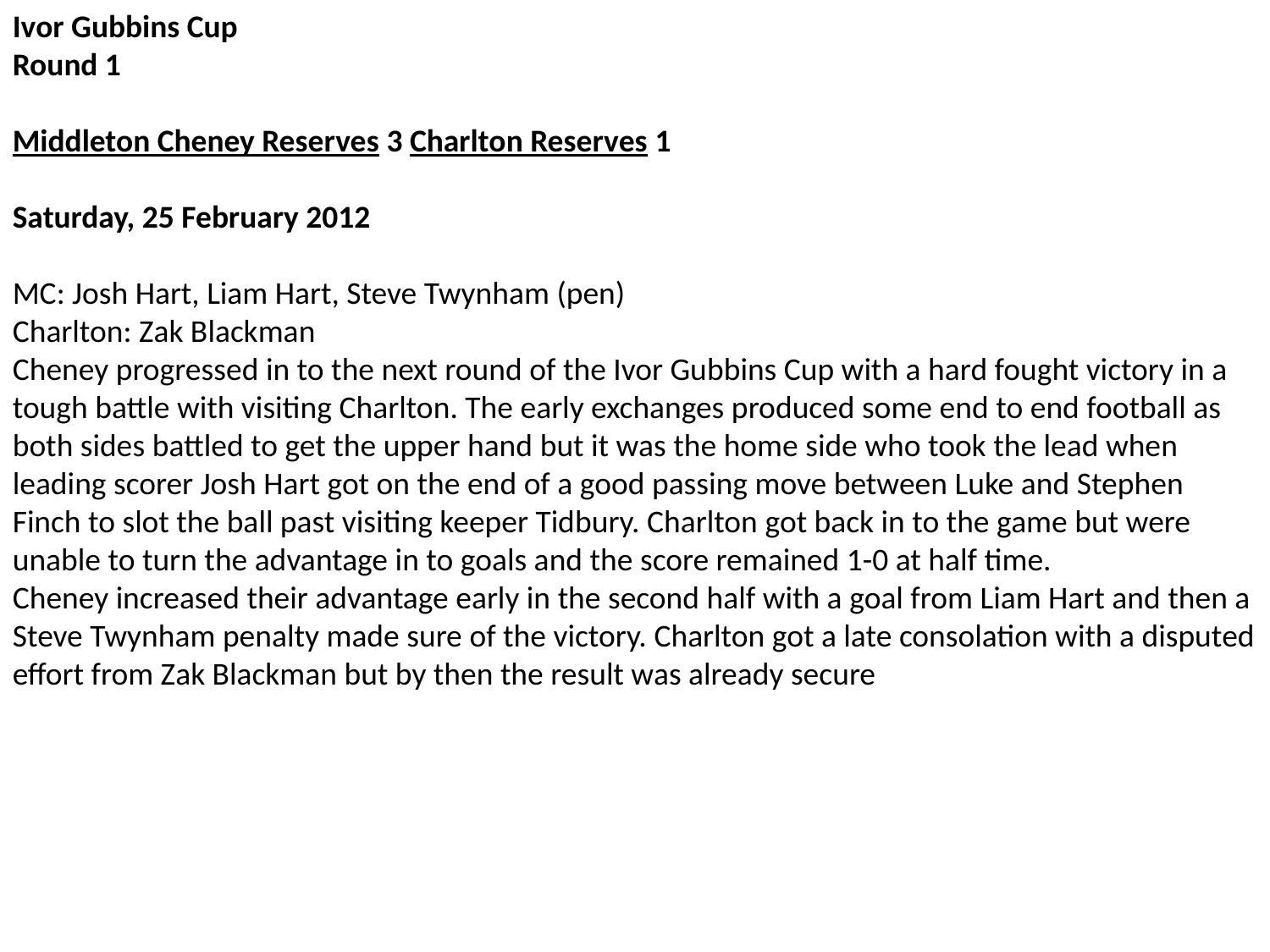

Ivor Gubbins Cup
Round 1
Middleton Cheney Reserves 3 Charlton Reserves 1
Saturday, 25 February 2012
MC: Josh Hart, Liam Hart, Steve Twynham (pen)
Charlton: Zak Blackman
Cheney progressed in to the next round of the Ivor Gubbins Cup with a hard fought victory in a tough battle with visiting Charlton. The early exchanges produced some end to end football as both sides battled to get the upper hand but it was the home side who took the lead when leading scorer Josh Hart got on the end of a good passing move between Luke and Stephen Finch to slot the ball past visiting keeper Tidbury. Charlton got back in to the game but were unable to turn the advantage in to goals and the score remained 1-0 at half time.
Cheney increased their advantage early in the second half with a goal from Liam Hart and then a Steve Twynham penalty made sure of the victory. Charlton got a late consolation with a disputed effort from Zak Blackman but by then the result was already secure